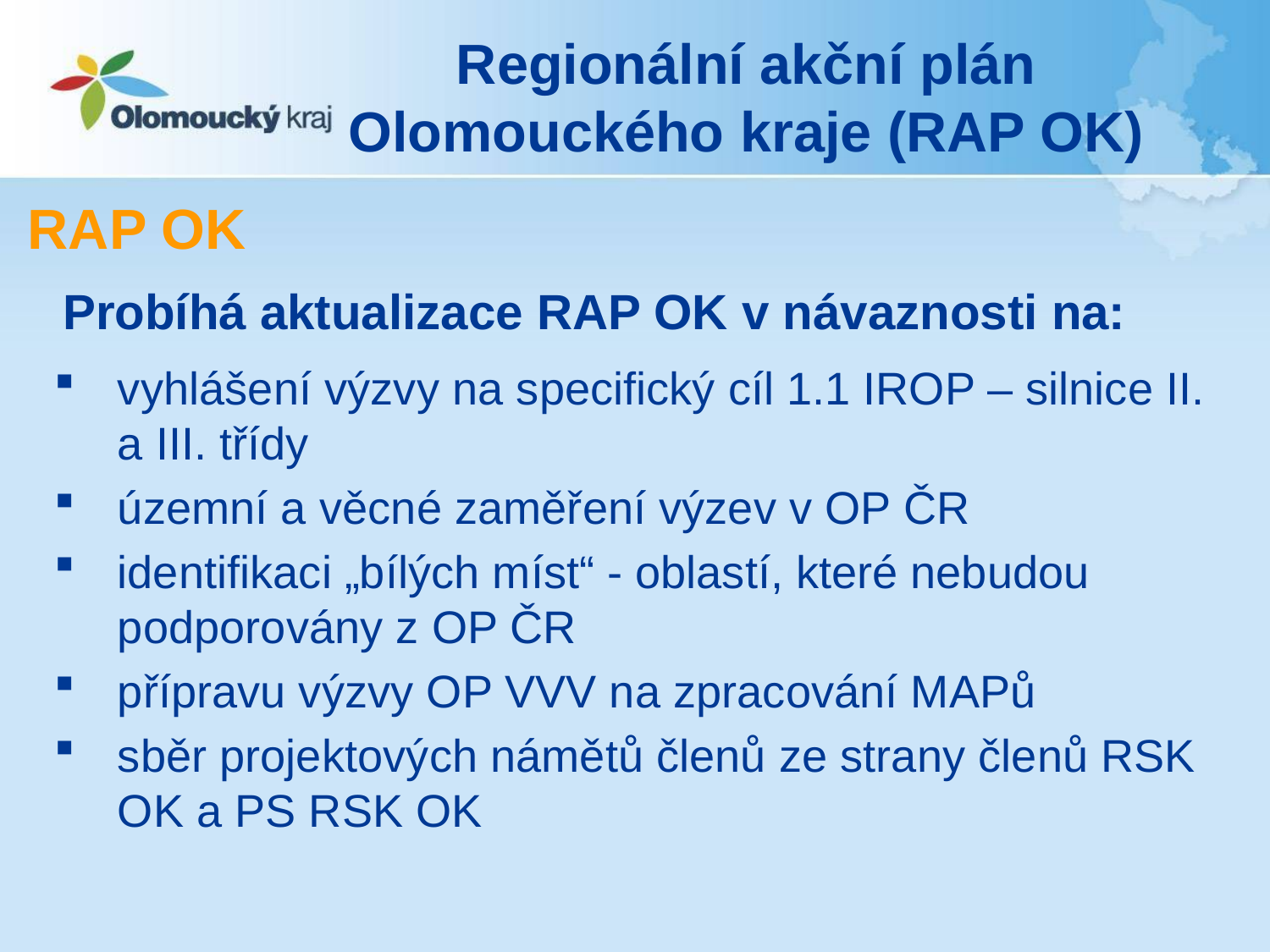

# Regionální akční plán Olomouckého kraje (RAP OK)
RAP OK
Probíhá aktualizace RAP OK v návaznosti na:
vyhlášení výzvy na specifický cíl 1.1 IROP – silnice II. a III. třídy
územní a věcné zaměření výzev v OP ČR
identifikaci „bílých míst“ - oblastí, které nebudou podporovány z OP ČR
přípravu výzvy OP VVV na zpracování MAPů
sběr projektových námětů členů ze strany členů RSK OK a PS RSK OK